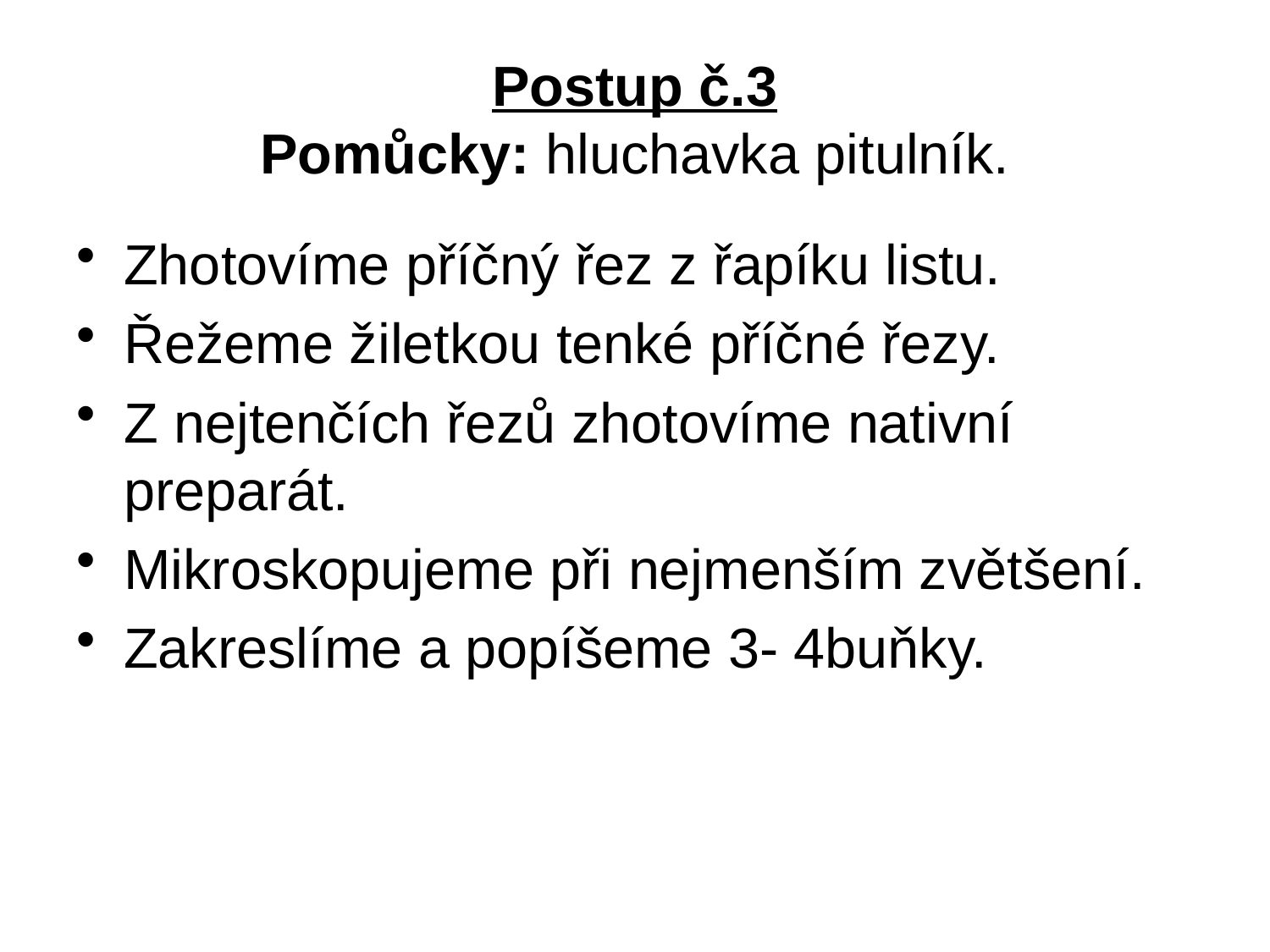

# Postup č.3 Pomůcky: hluchavka pitulník.
Zhotovíme příčný řez z řapíku listu.
Řežeme žiletkou tenké příčné řezy.
Z nejtenčích řezů zhotovíme nativní preparát.
Mikroskopujeme při nejmenším zvětšení.
Zakreslíme a popíšeme 3- 4buňky.